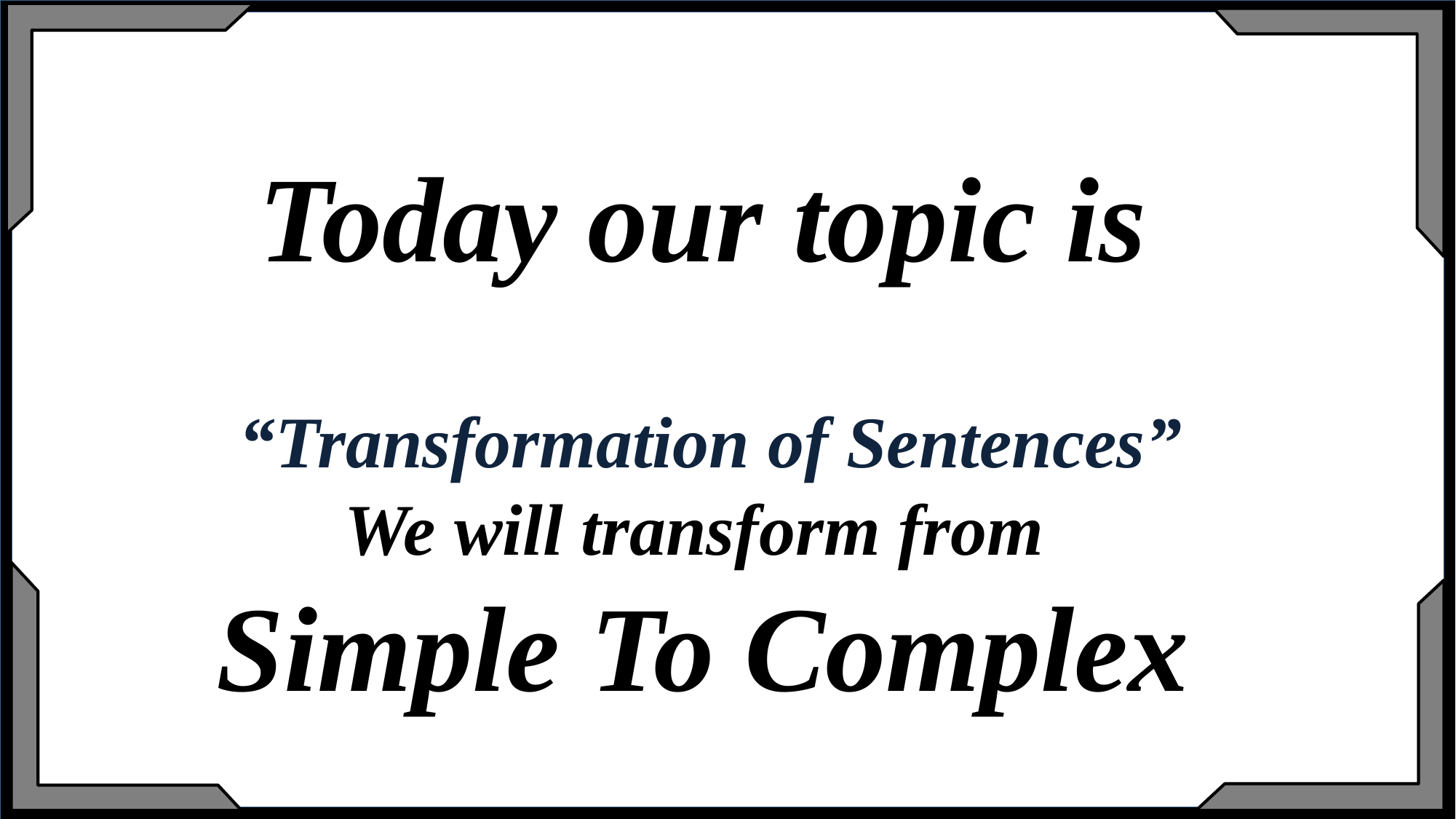

Today our topic is

 “Transformation of Sentences”
We will transform from
Simple To Complex